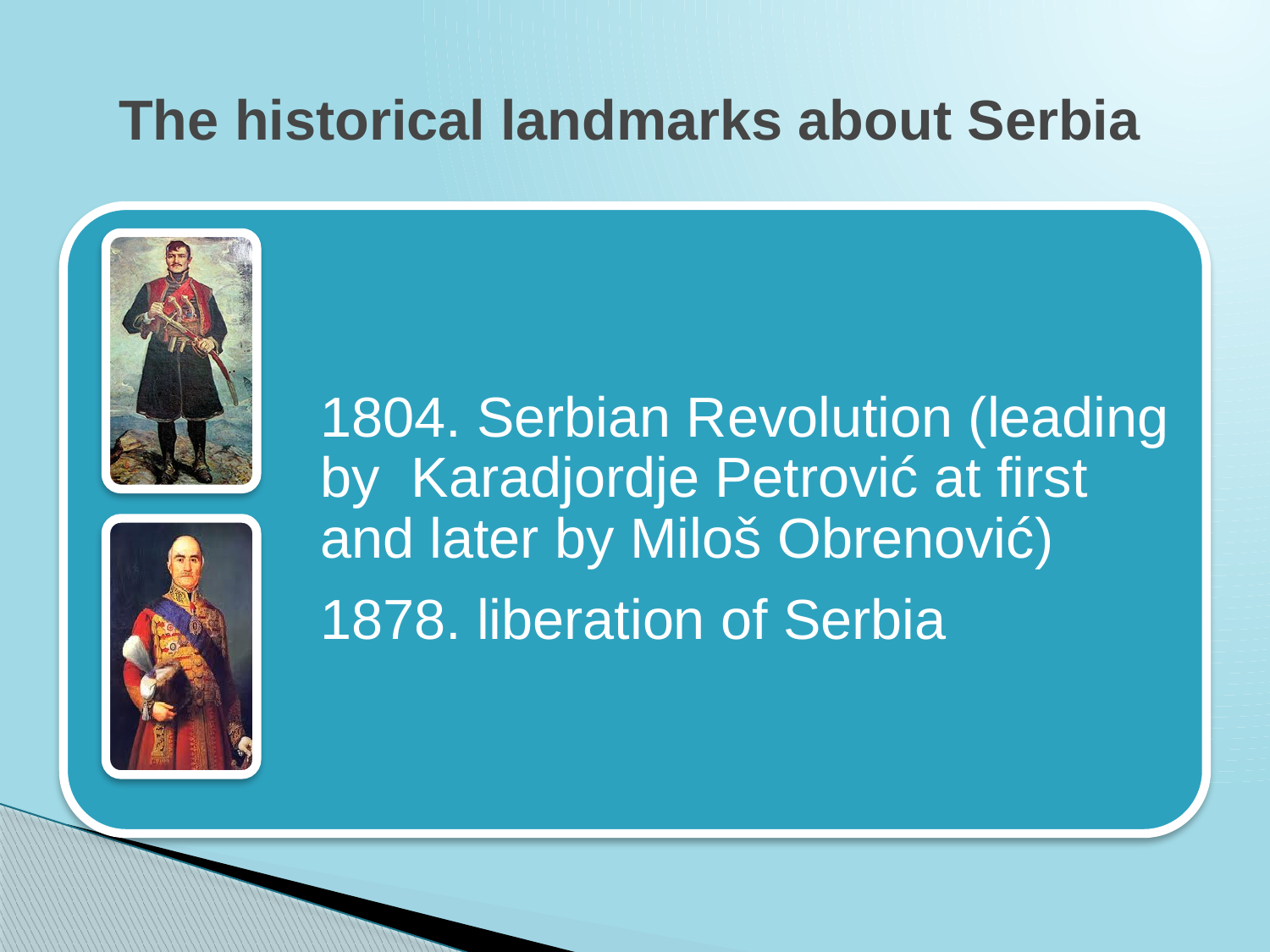

# The historical landmarks about Serbia
1804. Serbian Revolution (leading by  Karadjordje Petrović at first and later by Miloš Obrenović)
1878. liberation of Serbia